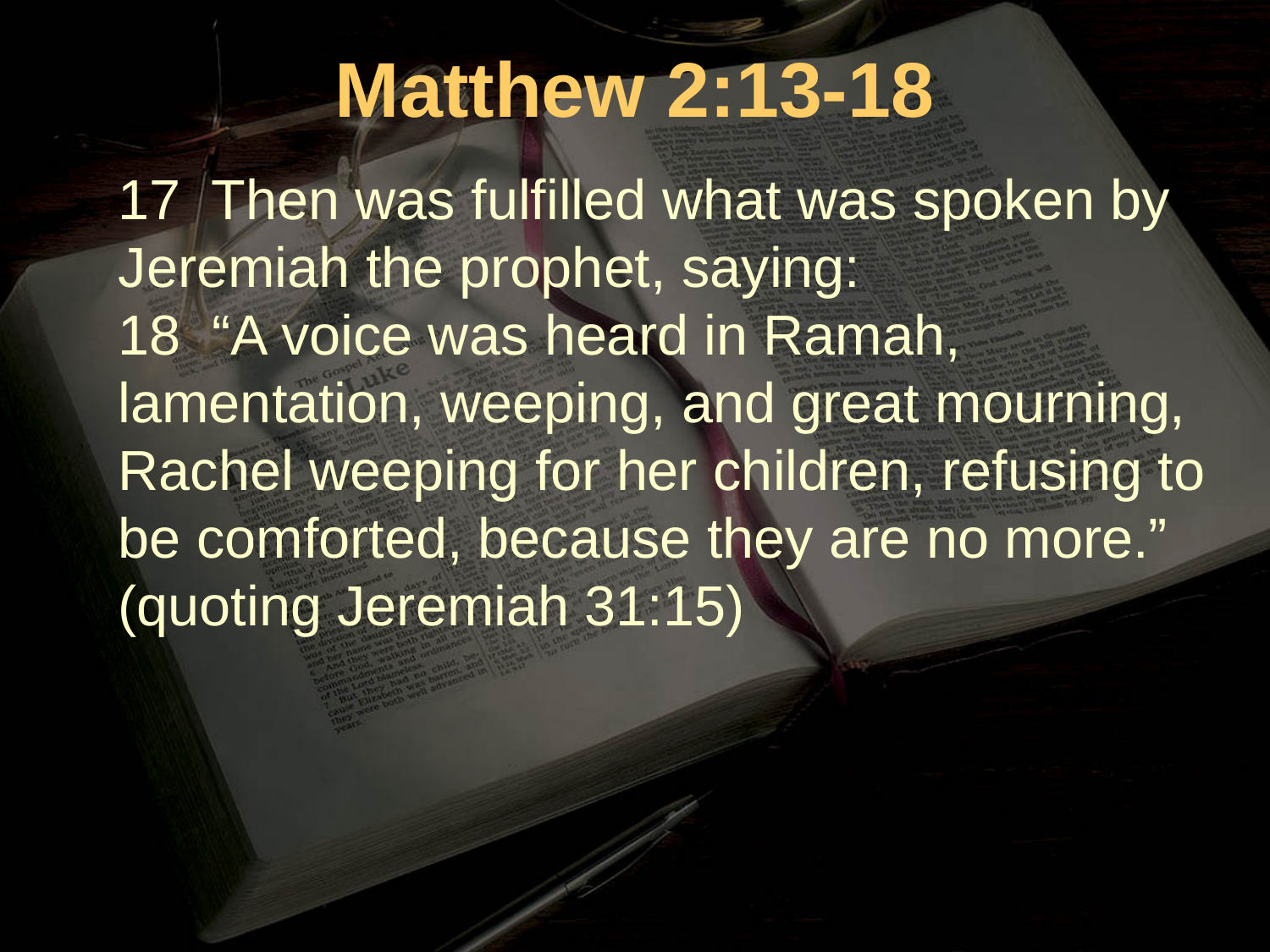

Matthew 2:13-18
17  Then was fulfilled what was spoken by Jeremiah the prophet, saying:
18  “A voice was heard in Ramah, lamentation, weeping, and great mourning, Rachel weeping for her children, refusing to be comforted, because they are no more.”
(quoting Jeremiah 31:15)